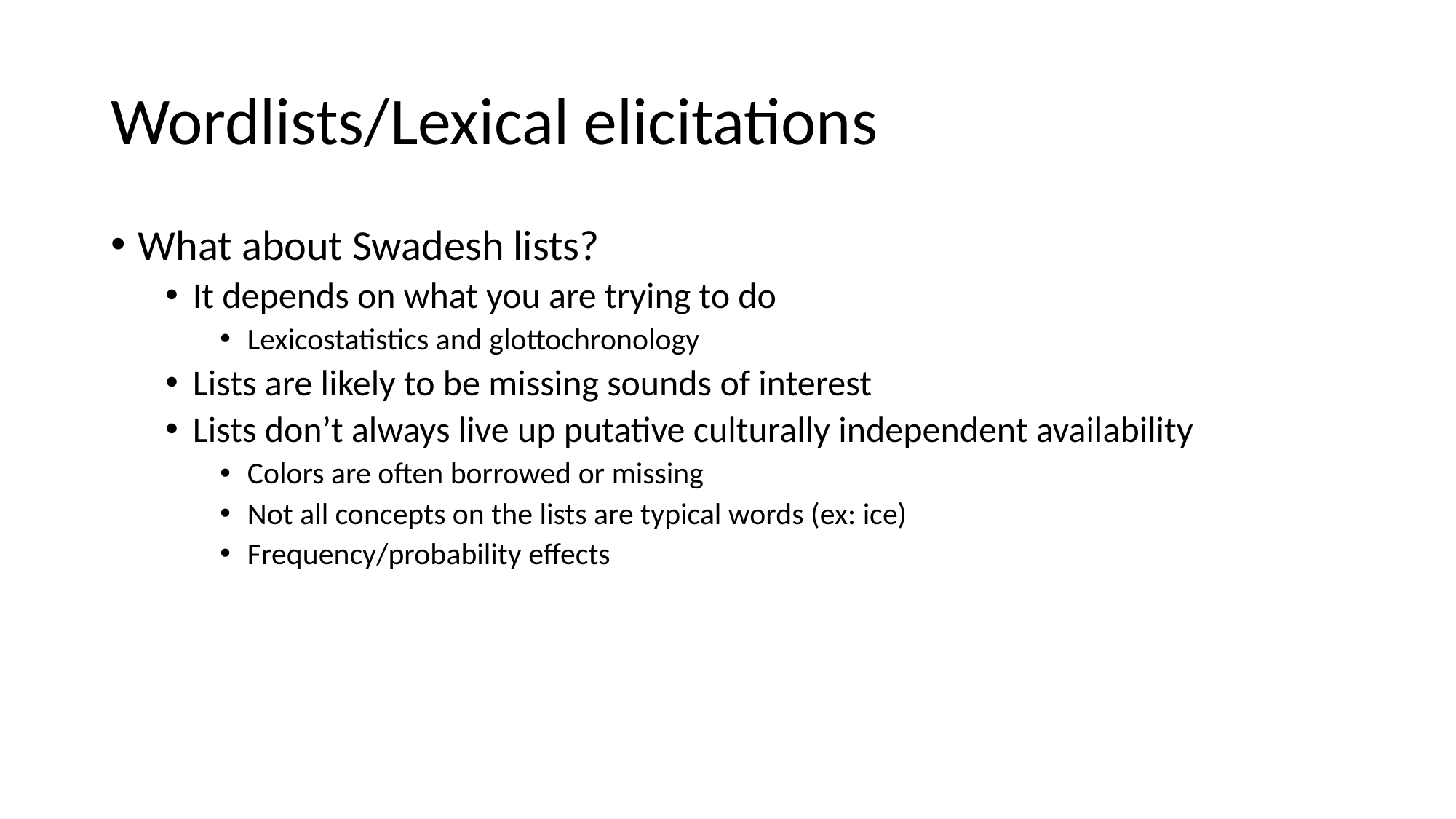

# Wordlists/Lexical elicitations
What about Swadesh lists?
It depends on what you are trying to do
Lexicostatistics and glottochronology
Lists are likely to be missing sounds of interest
Lists don’t always live up putative culturally independent availability
Colors are often borrowed or missing
Not all concepts on the lists are typical words (ex: ice)
Frequency/probability effects